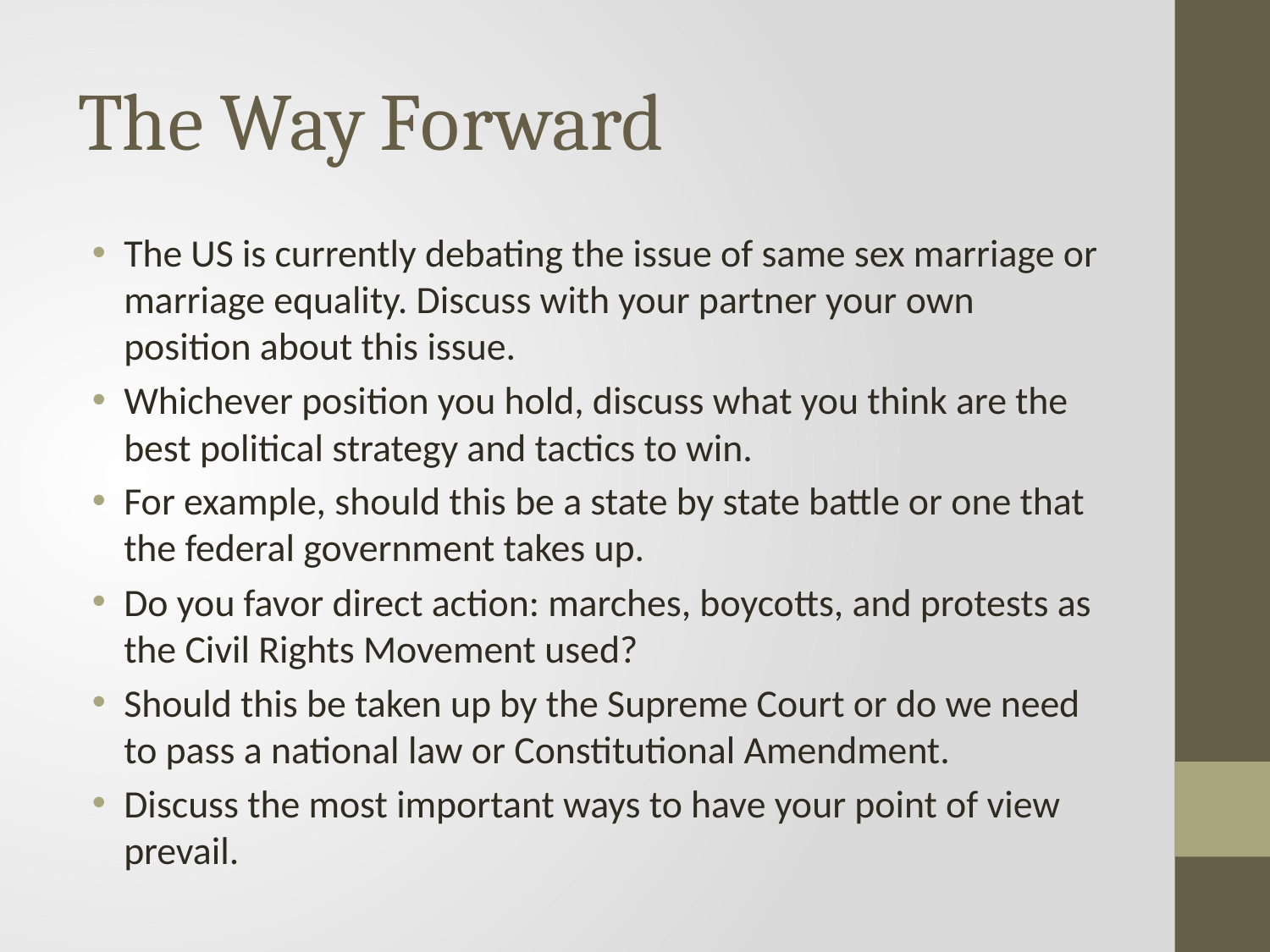

# The Way Forward
The US is currently debating the issue of same sex marriage or marriage equality. Discuss with your partner your own position about this issue.
Whichever position you hold, discuss what you think are the best political strategy and tactics to win.
For example, should this be a state by state battle or one that the federal government takes up.
Do you favor direct action: marches, boycotts, and protests as the Civil Rights Movement used?
Should this be taken up by the Supreme Court or do we need to pass a national law or Constitutional Amendment.
Discuss the most important ways to have your point of view prevail.